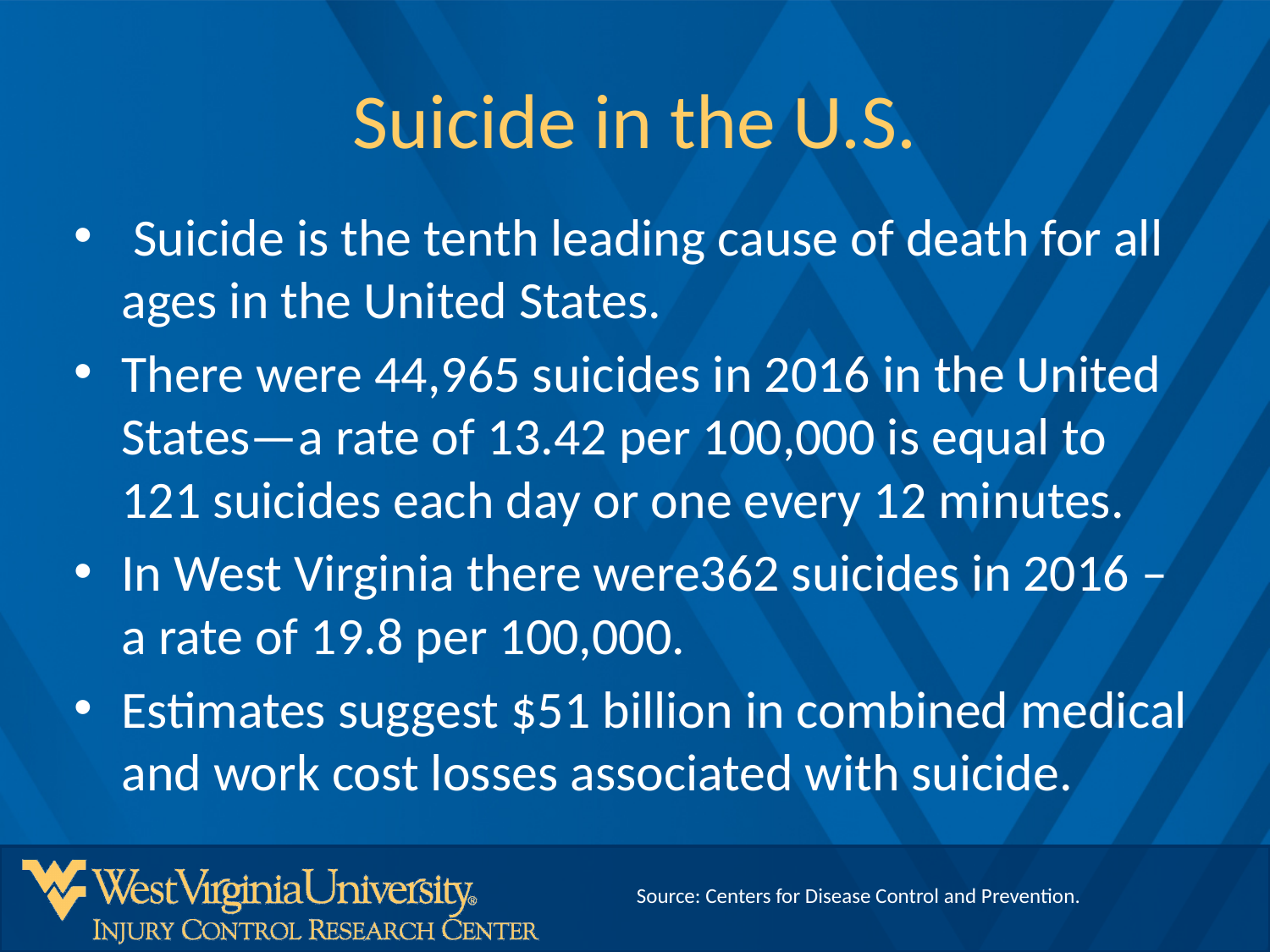

# Suicide in the U.S.
 Suicide is the tenth leading cause of death for all ages in the United States.
There were 44,965 suicides in 2016 in the United States—a rate of 13.42 per 100,000 is equal to 121 suicides each day or one every 12 minutes.
In West Virginia there were362 suicides in 2016 – a rate of 19.8 per 100,000.
Estimates suggest $51 billion in combined medical and work cost losses associated with suicide.
Source: Centers for Disease Control and Prevention.